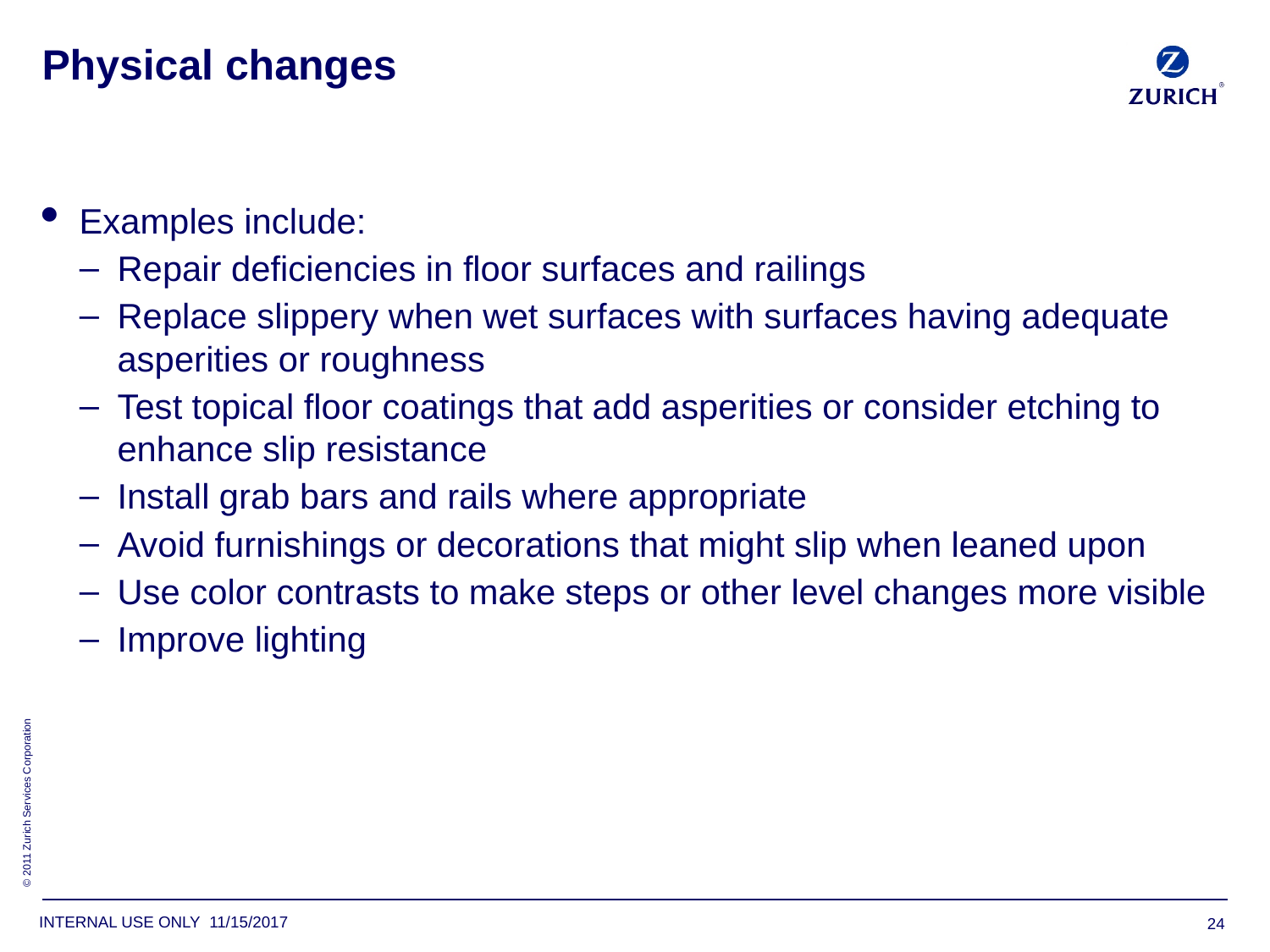

# Physical changes
Examples include:
Repair deficiencies in floor surfaces and railings
Replace slippery when wet surfaces with surfaces having adequate asperities or roughness
Test topical floor coatings that add asperities or consider etching to enhance slip resistance
Install grab bars and rails where appropriate
Avoid furnishings or decorations that might slip when leaned upon
Use color contrasts to make steps or other level changes more visible
Improve lighting

24
11/15/2017